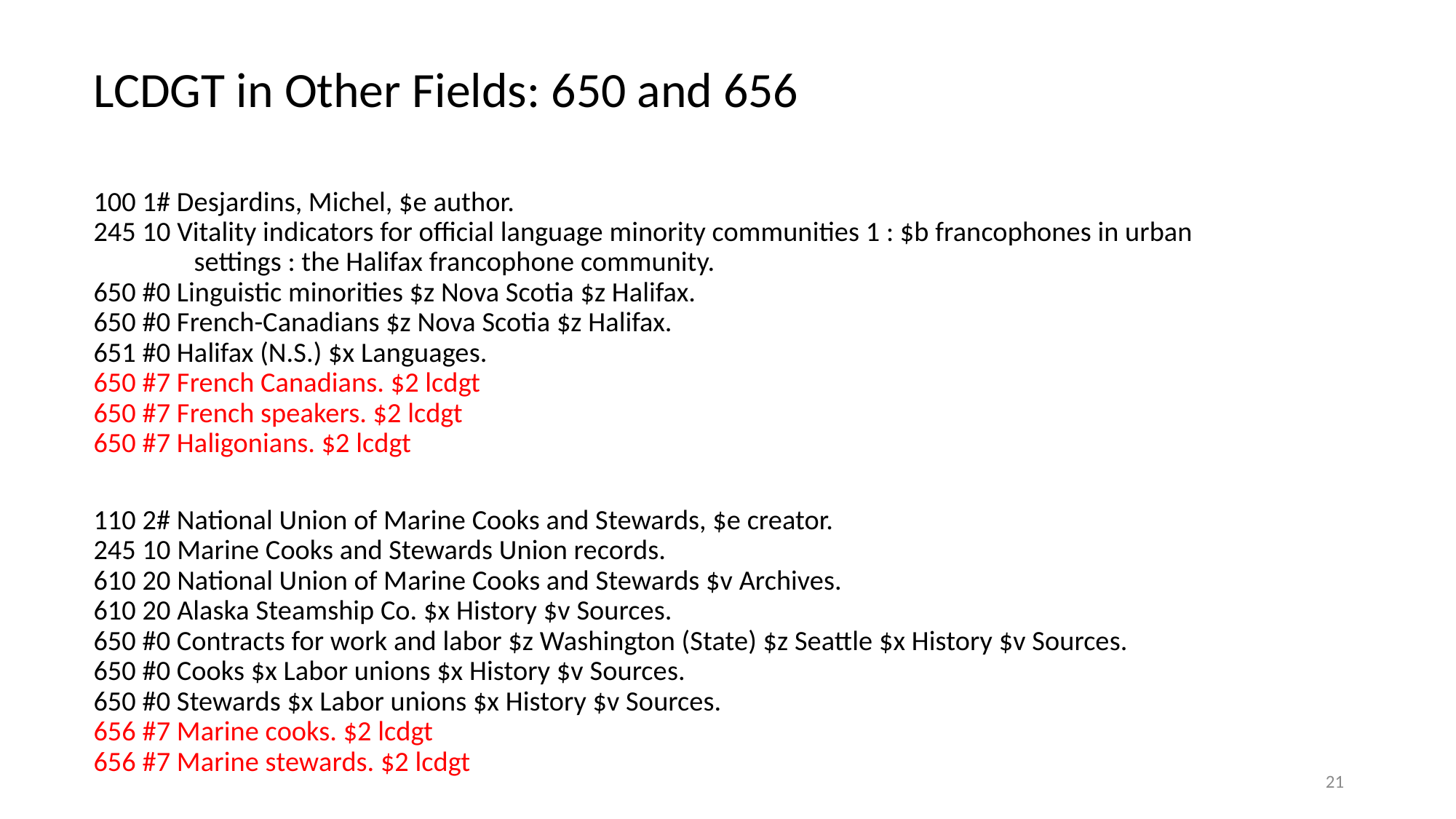

# LCDGT in Other Fields: 650 and 656
100 1# Desjardins, Michel, $e author.
245 10 Vitality indicators for official language minority communities 1 : $b francophones in urban 	settings : the Halifax francophone community.
650 #0 Linguistic minorities $z Nova Scotia $z Halifax.
650 #0 French-Canadians $z Nova Scotia $z Halifax.
651 #0 Halifax (N.S.) $x Languages.
650 #7 French Canadians. $2 lcdgt
650 #7 French speakers. $2 lcdgt
650 #7 Haligonians. $2 lcdgt

110 2# National Union of Marine Cooks and Stewards, $e creator.
245 10 Marine Cooks and Stewards Union records.
610 20 National Union of Marine Cooks and Stewards $v Archives.
610 20 Alaska Steamship Co. $x History $v Sources.
650 #0 Contracts for work and labor $z Washington (State) $z Seattle $x History $v Sources.
650 #0 Cooks $x Labor unions $x History $v Sources.
650 #0 Stewards $x Labor unions $x History $v Sources.
656 #7 Marine cooks. $2 lcdgt
656 #7 Marine stewards. $2 lcdgt
21